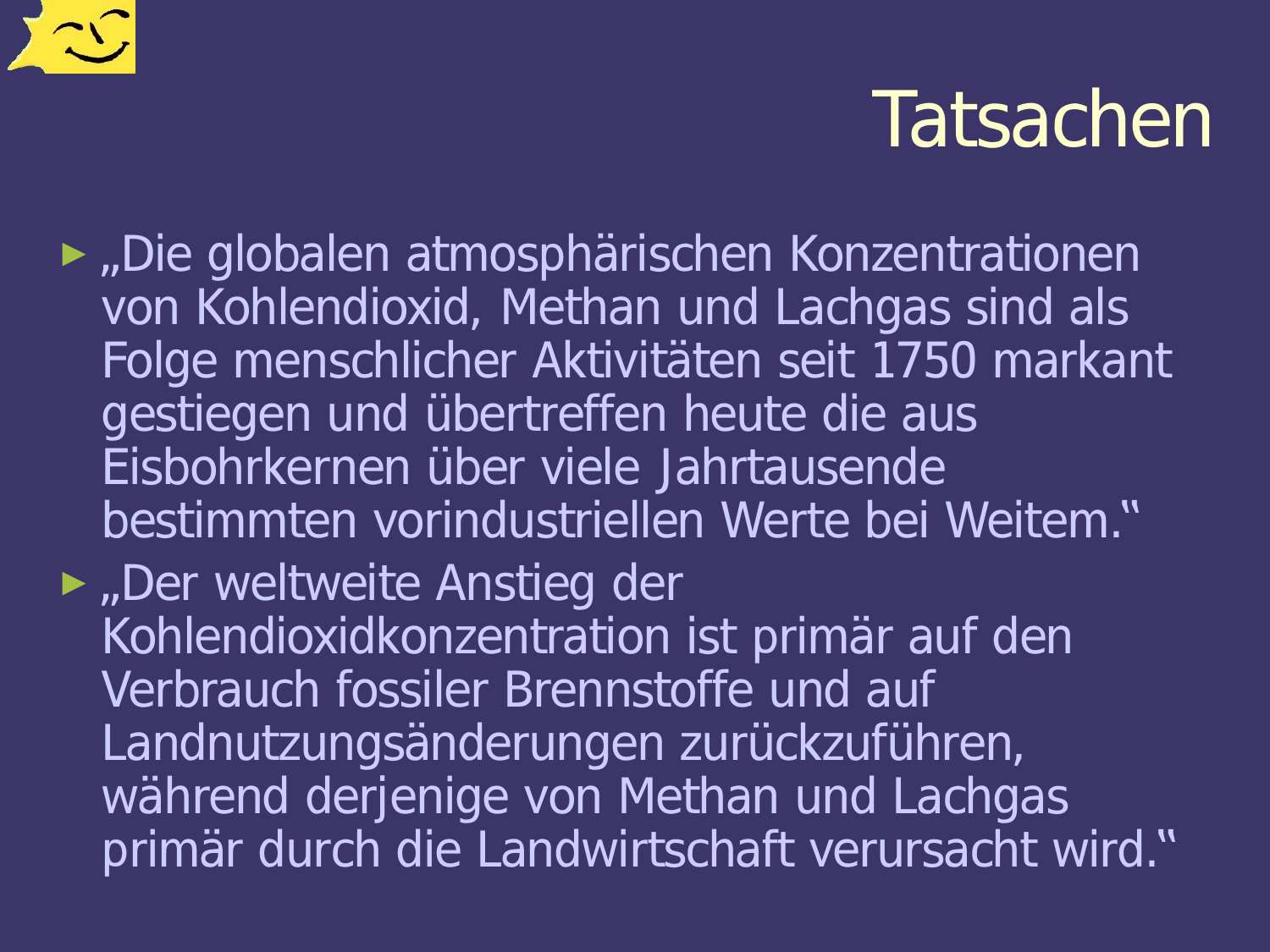

# Tatsachen
„Die globalen atmosphärischen Konzentrationen von Kohlendioxid, Methan und Lachgas sind als  Folge menschlicher Aktivitäten seit 1750 markant gestiegen und übertreffen heute die aus  Eisbohrkernen über viele Jahrtausende bestimmten vorindustriellen Werte bei Weitem.“
„Der weltweite Anstieg der Kohlendioxidkonzentration ist primär auf den Verbrauch fossiler Brennstoffe und auf Landnutzungsänderungen zurückzuführen, während derjenige von Methan und Lachgas primär durch die Landwirtschaft verursacht wird.“